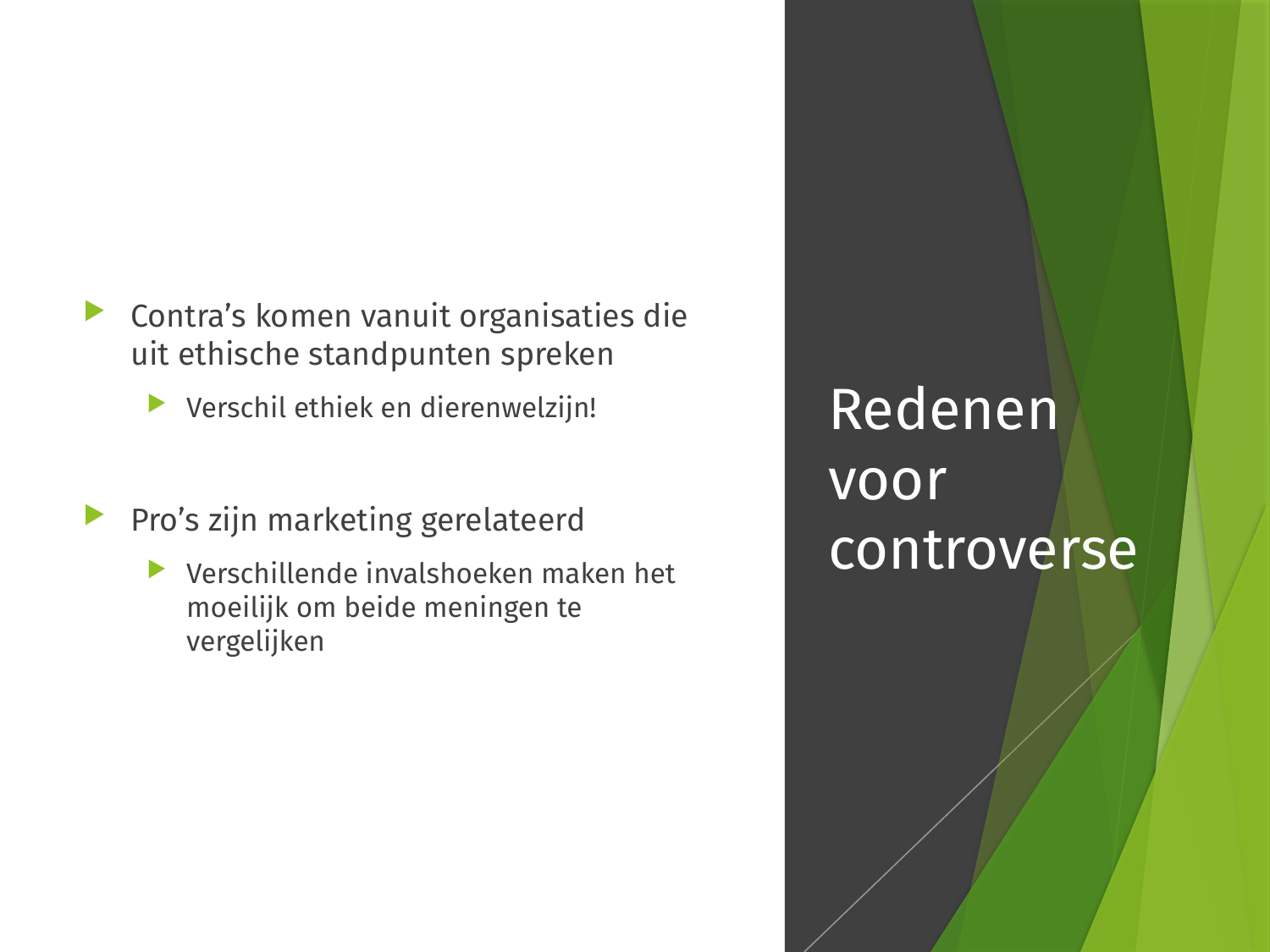

Contra’s komen vanuit organisaties die uit ethische standpunten spreken
Verschil ethiek en dierenwelzijn!

Pro’s zijn marketing gerelateerd
Verschillende invalshoeken maken het moeilijk om beide meningen te vergelijken
# Redenen voor controverse